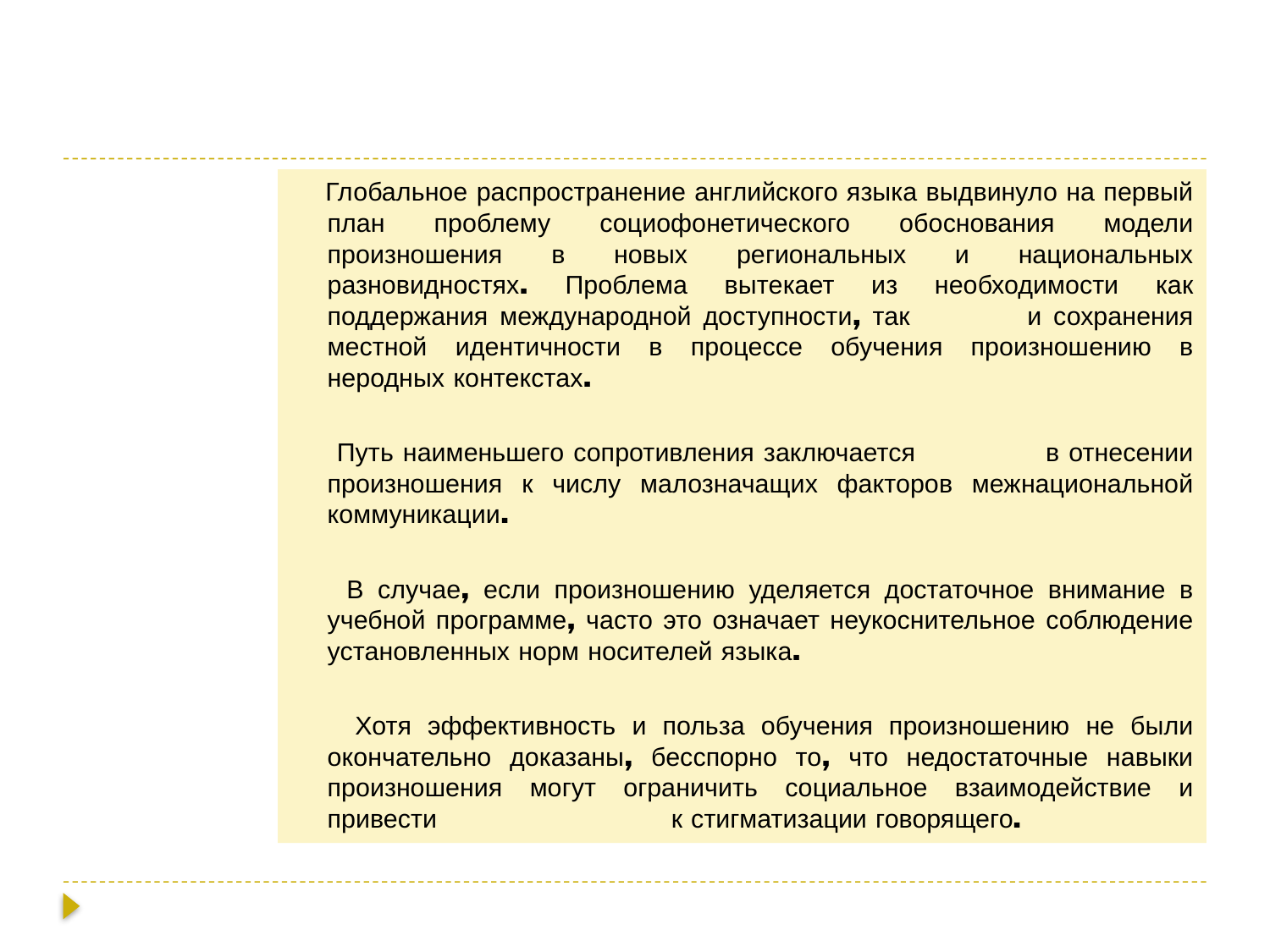

Глобальное распространение английского языка выдвинуло на первый план проблему социофонетического обоснования модели произношения в новых региональных и национальных разновидностях. Проблема вытекает из необходимости как поддержания международной доступности, так          и сохранения местной идентичности в процессе обучения произношению в неродных контекстах.

     Путь наименьшего сопротивления заключается              в отнесении произношения к числу малозначащих факторов межнациональной коммуникации.

    В случае, если произношению уделяется достаточное внимание в учебной программе, часто это означает неукоснительное соблюдение установленных норм носителей языка.

    Хотя эффективность и польза обучения произношению не были окончательно доказаны, бесспорно то, что недостаточные навыки произношения могут ограничить социальное взаимодействие и привести                           к стигматизации говорящего.